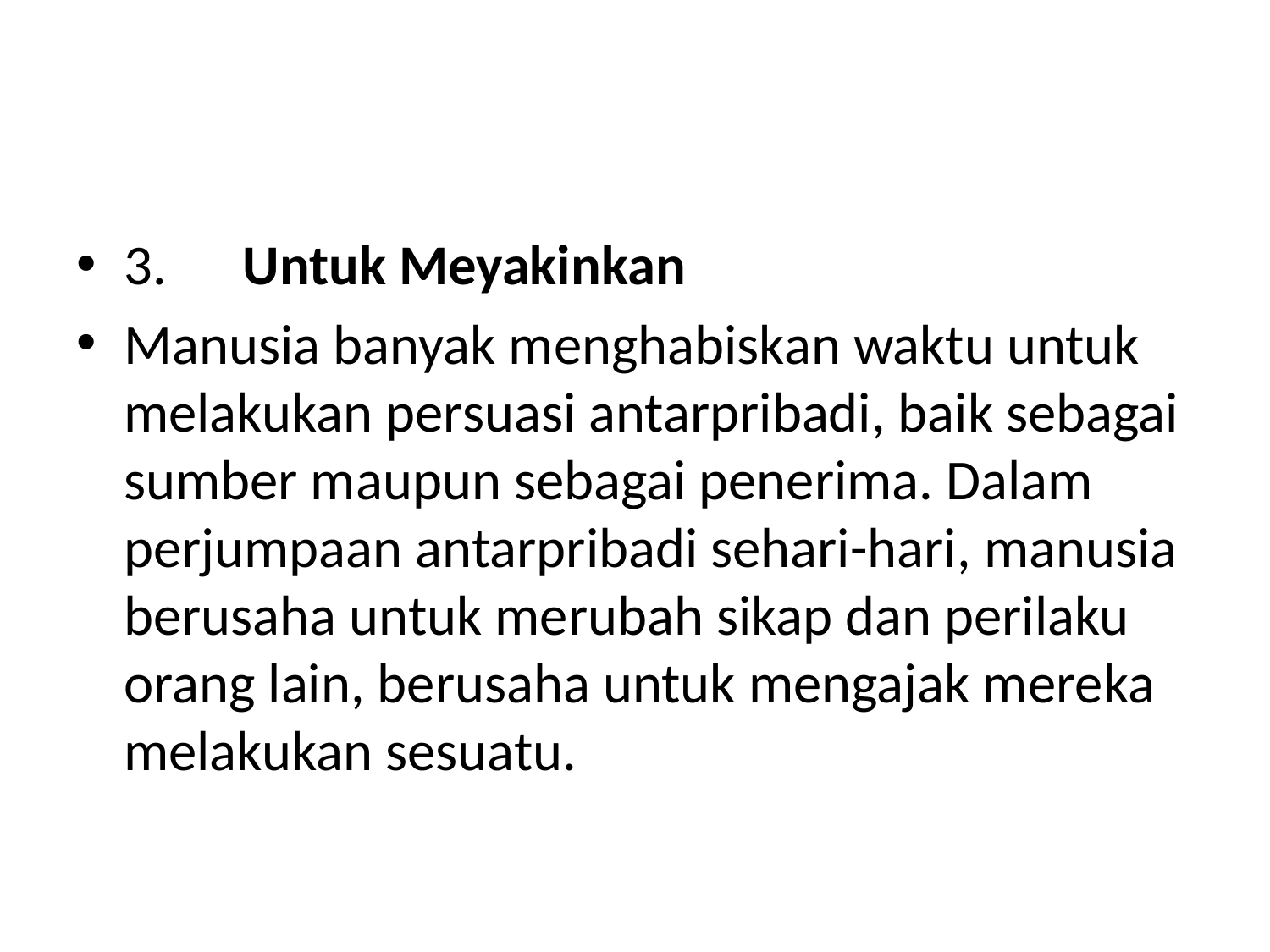

#
3.      Untuk Meyakinkan
Manusia banyak menghabiskan waktu untuk melakukan persuasi antarpribadi, baik sebagai sumber maupun sebagai penerima. Dalam perjumpaan antarpribadi sehari-hari, manusia berusaha untuk merubah sikap dan perilaku orang lain, berusaha untuk mengajak mereka melakukan sesuatu.